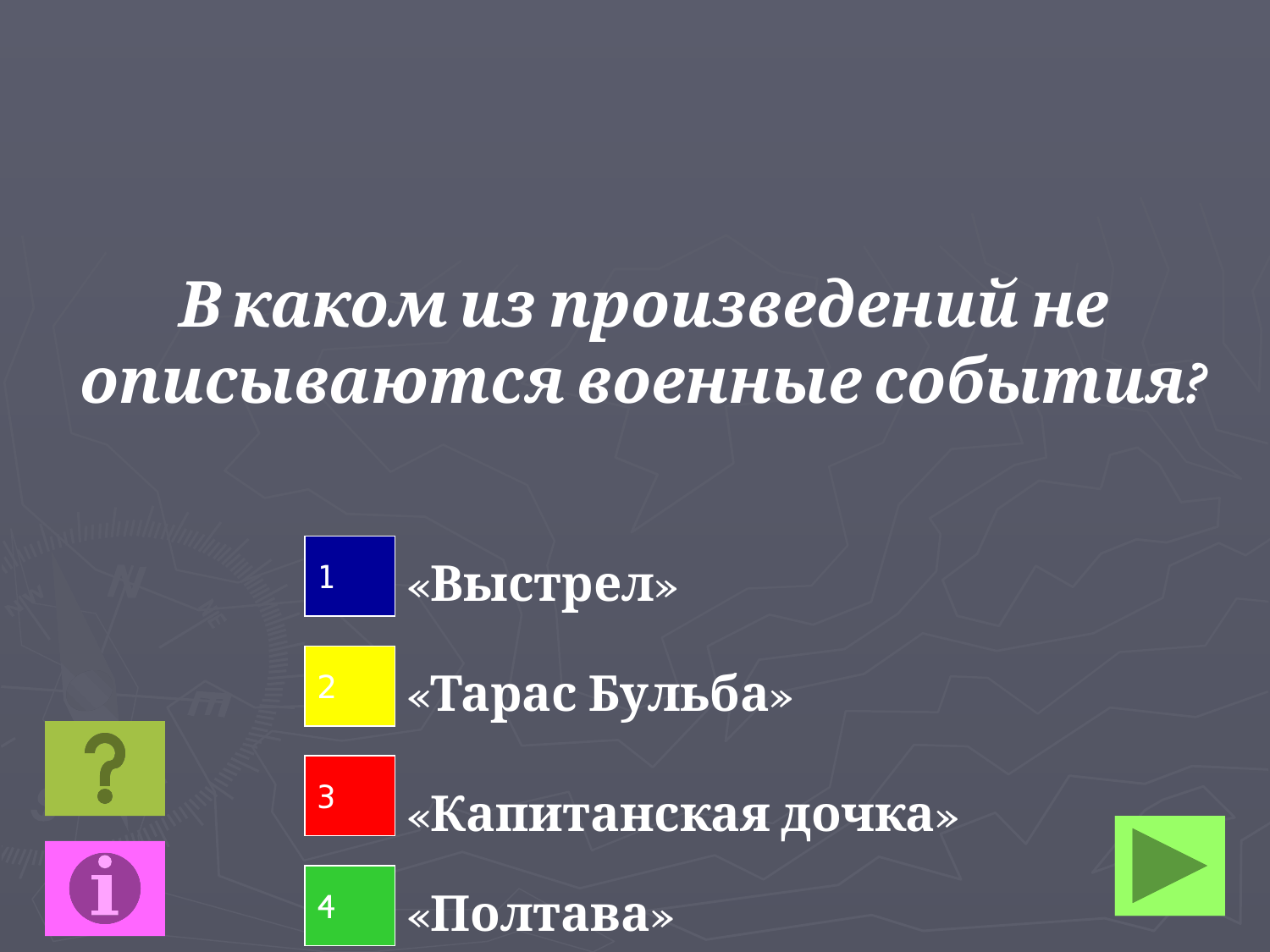

В каком из произведений не описываются военные события?
1
«Выстрел»
2
«Тарас Бульба»

3
«Капитанская дочка»

4
«Полтава»